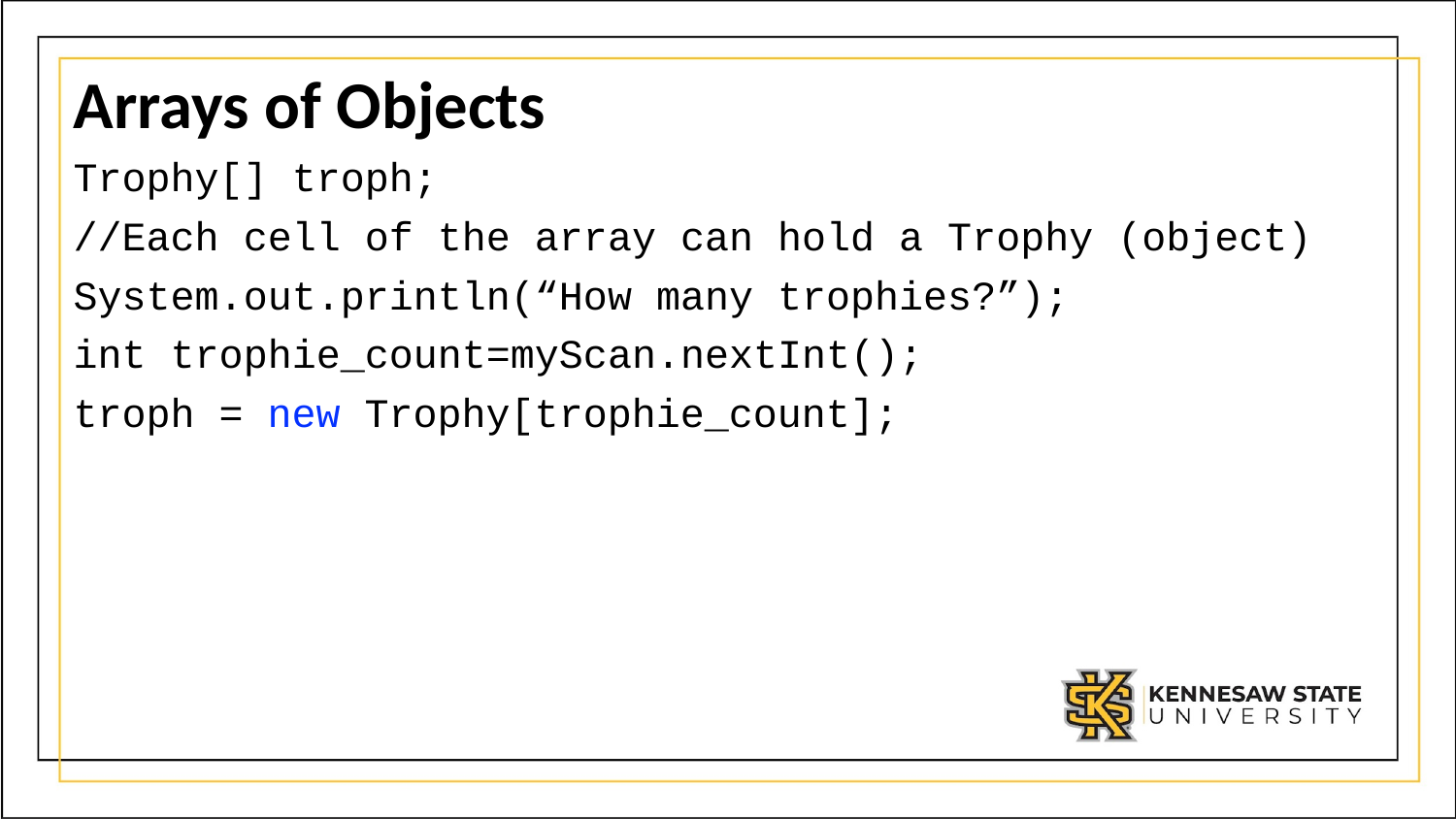

# Arrays of Objects
Trophy[] troph;
//Each cell of the array can hold a Trophy (object)
System.out.println(“How many trophies?”);
int trophie_count=myScan.nextInt();
troph = new Trophy[trophie_count];